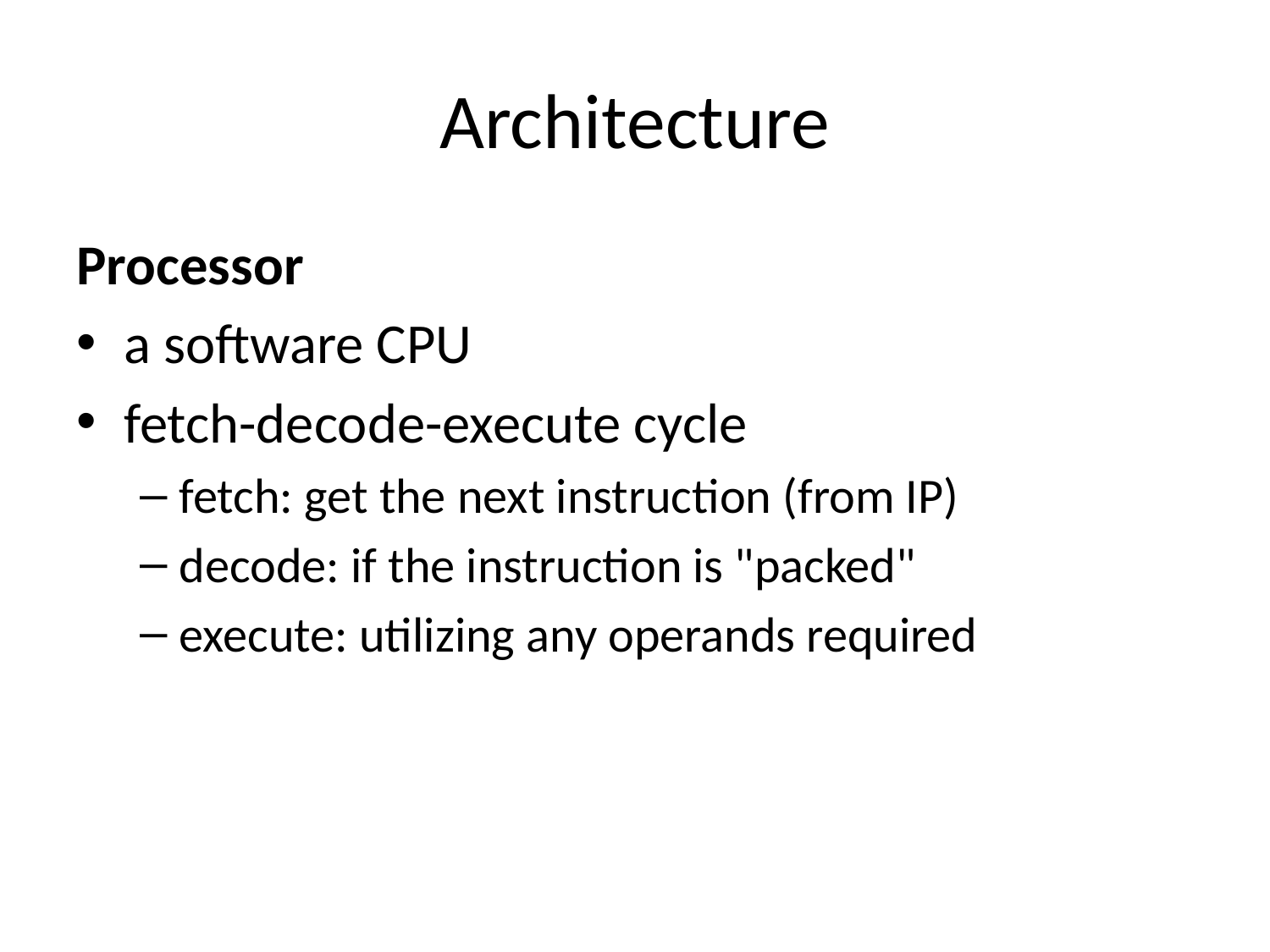

# Architecture
Processor
a software CPU
fetch-decode-execute cycle
fetch: get the next instruction (from IP)
decode: if the instruction is "packed"
execute: utilizing any operands required